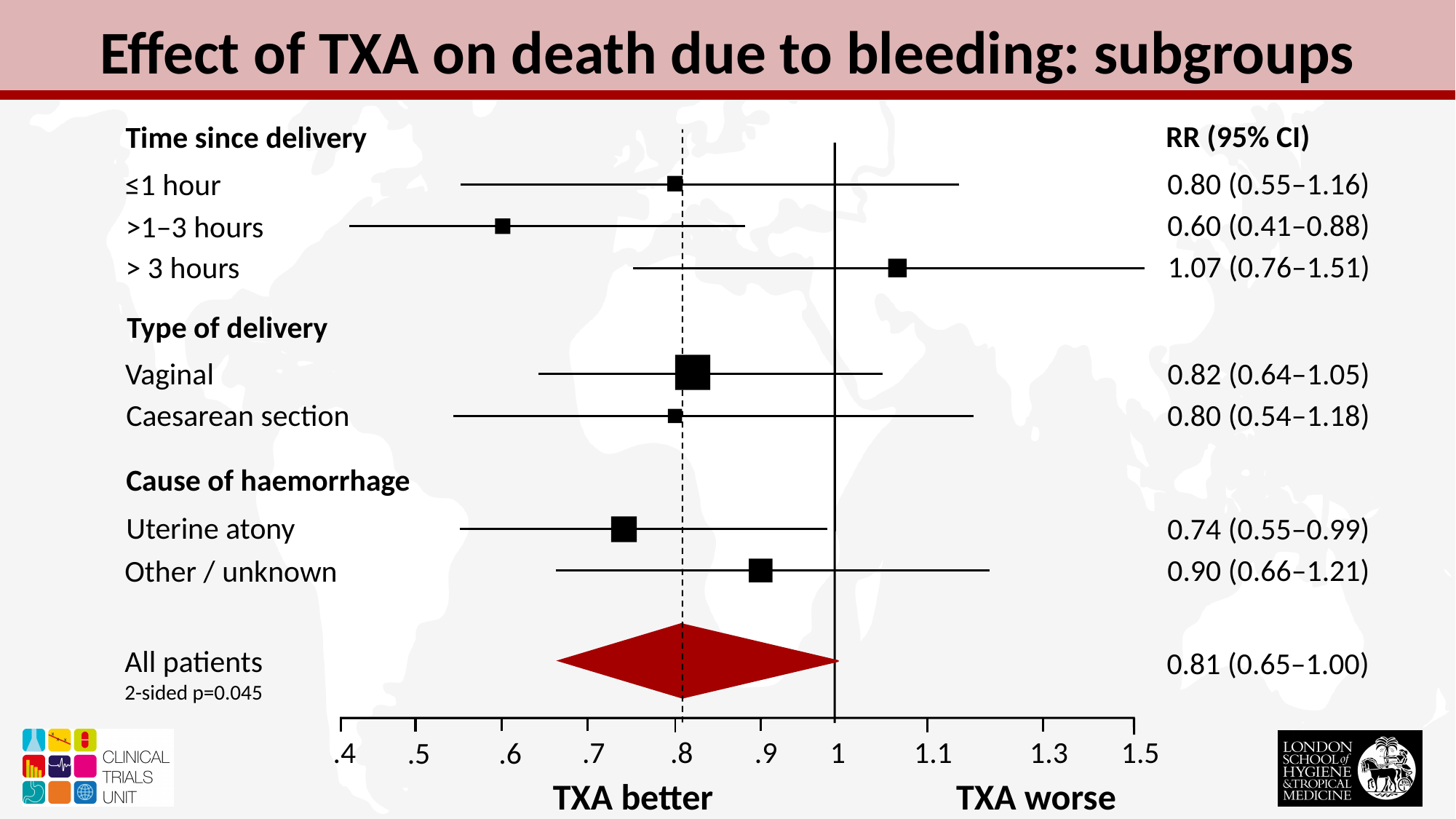

Effect of TXA on death due to bleeding: subgroups
Time since delivery
RR (95% CI)

0.80 (0.55–1.16)
≤1 hour

0.60 (0.41–0.88)
>1–3 hours

1.07 (0.76–1.51)
> 3 hours

Type of delivery
Vaginal
0.82 (0.64–1.05)

0.80 (0.54–1.18)
Caesarean section

Cause of haemorrhage
Uterine atony
0.74 (0.55–0.99)

0.90 (0.66–1.21)
Other / unknown

All patients
2-sided p=0.045
0.81 (0.65–1.00)
.8
.9
1.3
1.5
.4
.7
1
1.1
.6
.5
TXA better
TXA worse